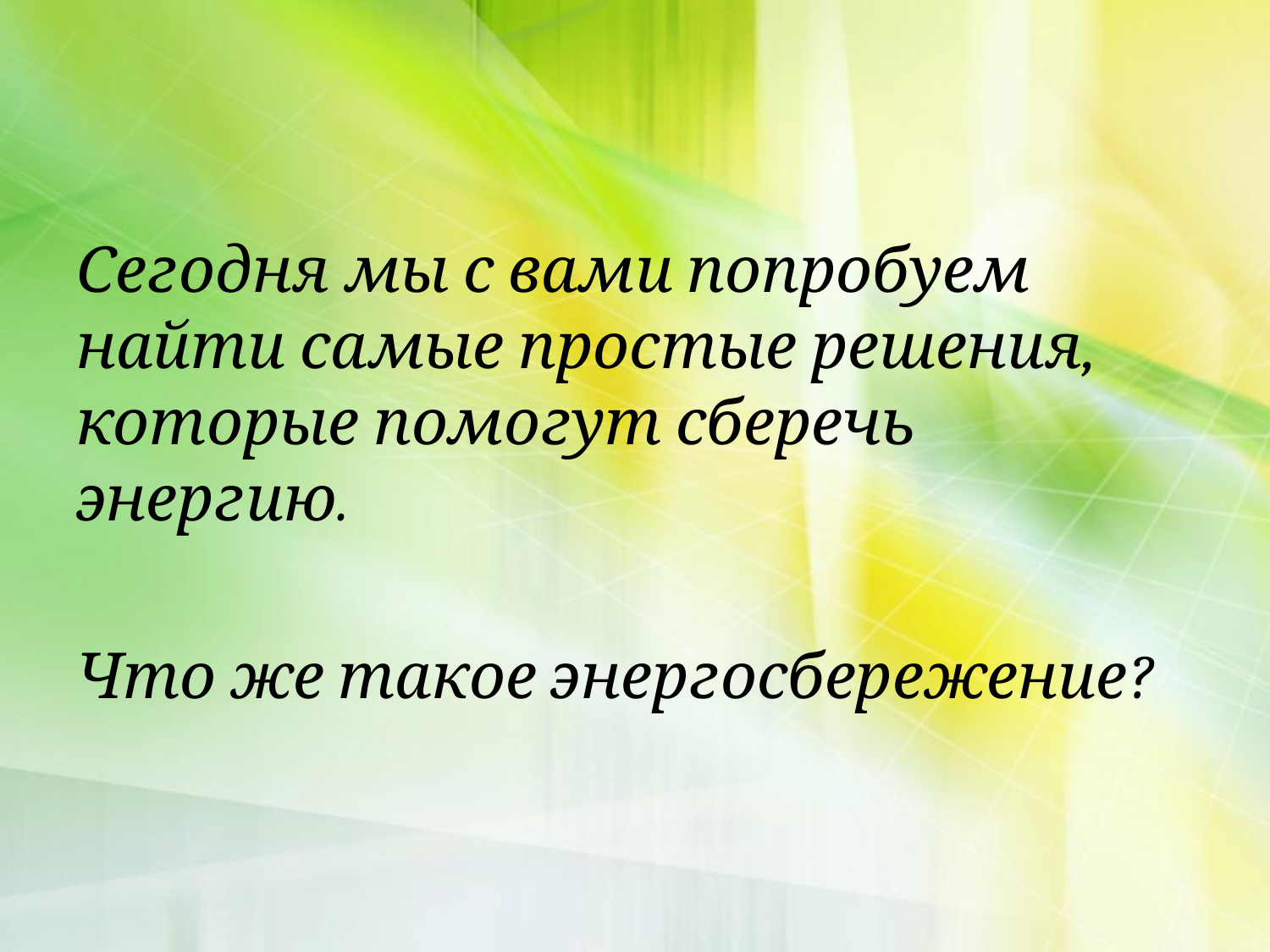

#
Сегодня мы с вами попробуем найти самые простые решения, которые помогут сберечь энергию.

Что же такое энергосбережение?